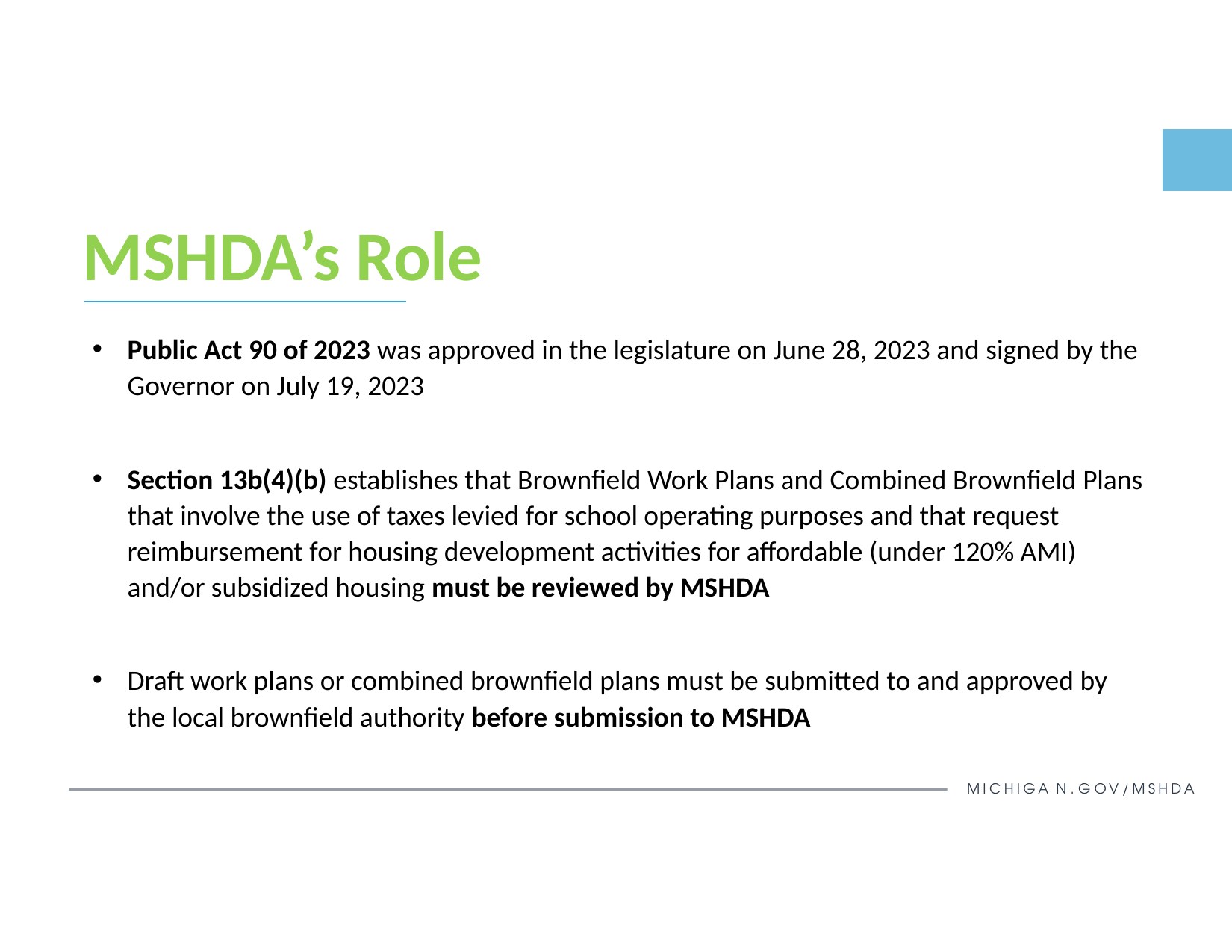

# MSHDA’s Role
Public Act 90 of 2023 was approved in the legislature on June 28, 2023 and signed by the Governor on July 19, 2023

Section 13b(4)(b) establishes that Brownfield Work Plans and Combined Brownfield Plans that involve the use of taxes levied for school operating purposes and that request reimbursement for housing development activities for affordable (under 120% AMI) and/or subsidized housing must be reviewed by MSHDA

Draft work plans or combined brownfield plans must be submitted to and approved by the local brownfield authority before submission to MSHDA

MICHIGA N . G OV/MSHDA